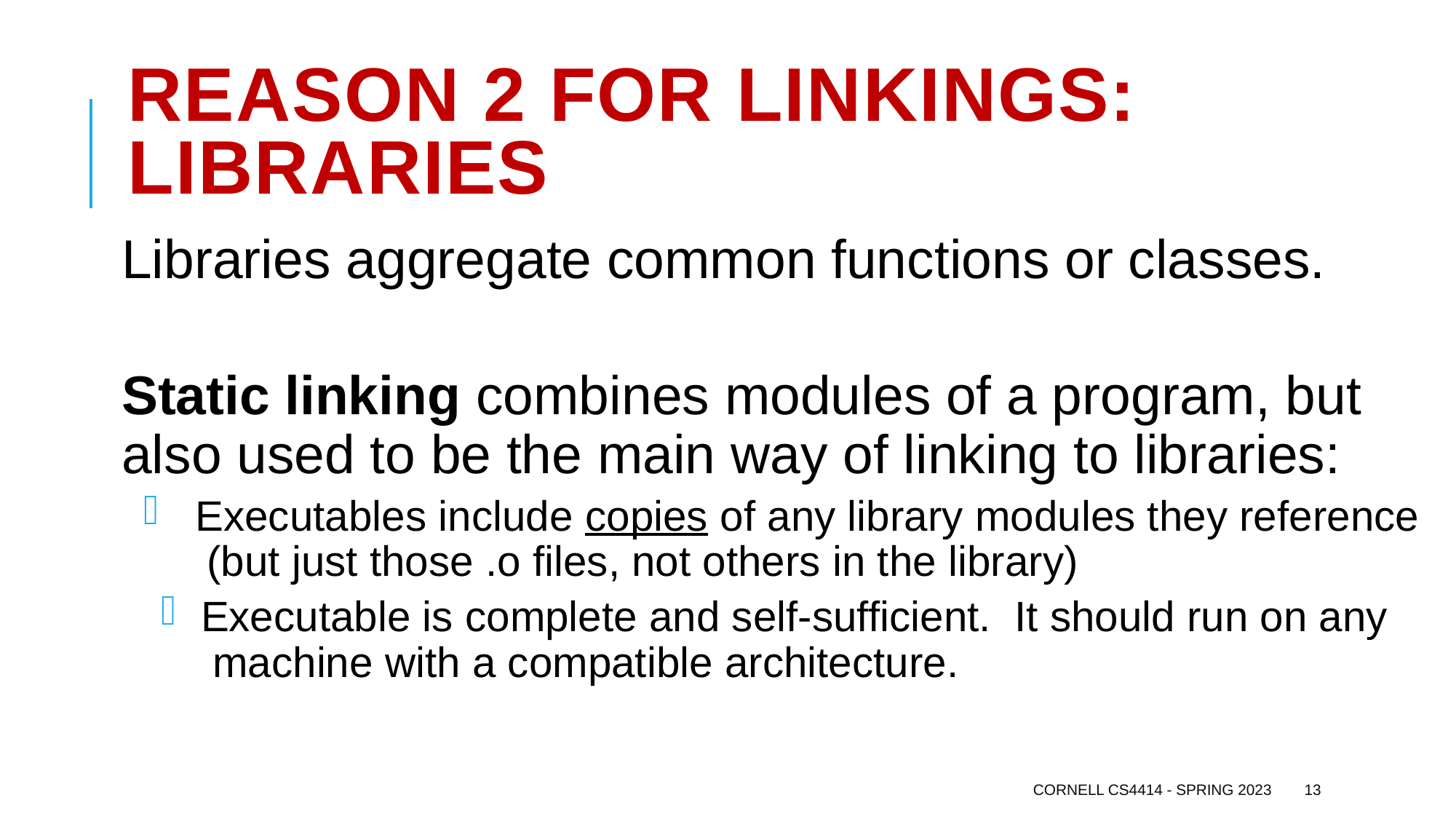

# Reason 2 for linkings: Libraries
Libraries aggregate common functions or classes.

Static linking combines modules of a program, but also used to be the main way of linking to libraries:
   Executables include copies of any library modules they reference
    (but just those .o files, not others in the library)
  Executable is complete and self-sufficient.  It should run on any
   machine with a compatible architecture.
Cornell CS4414 - Spring 2023
13